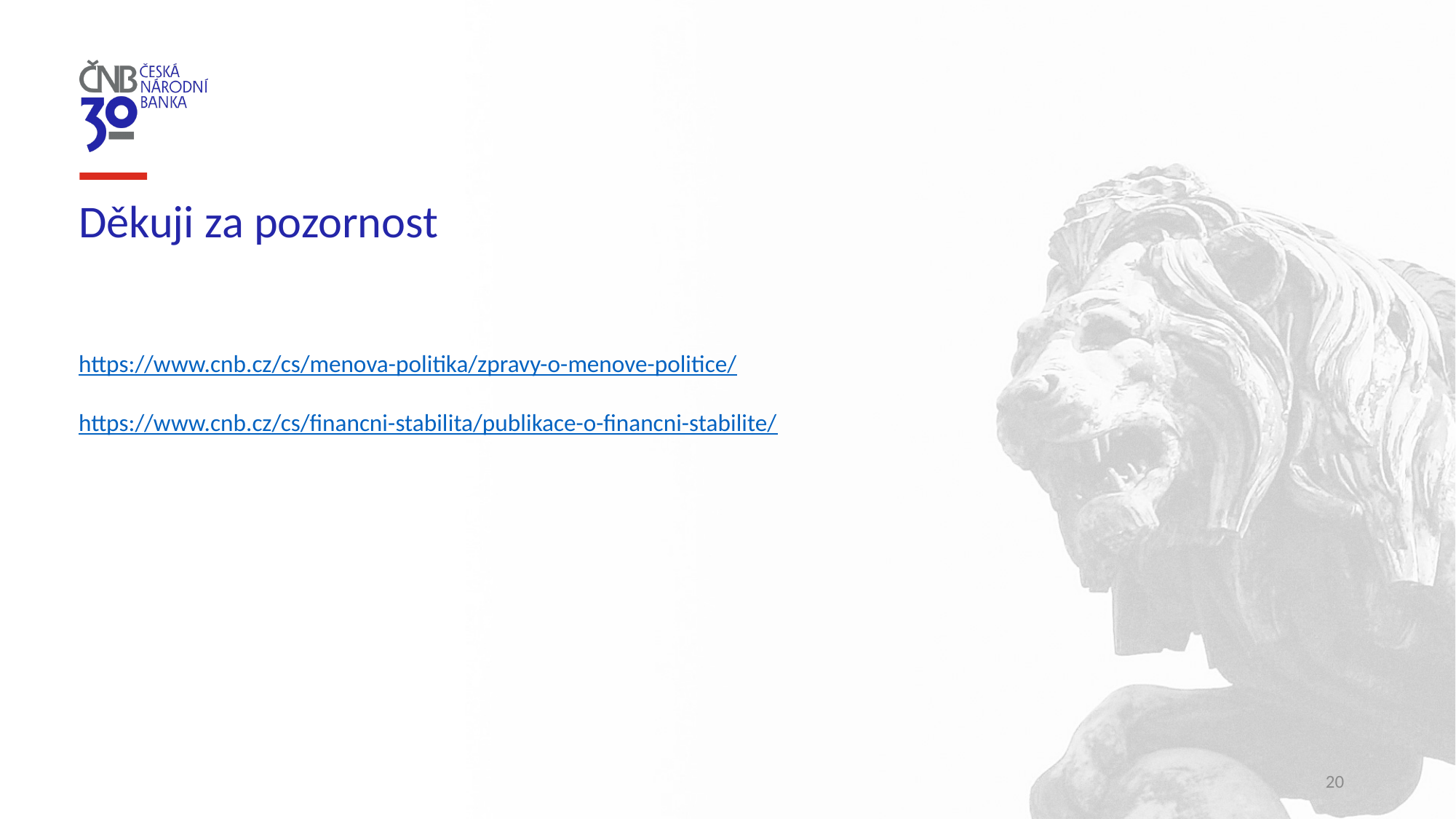

# Děkuji za pozornost
https://www.cnb.cz/cs/menova-politika/zpravy-o-menove-politice/
https://www.cnb.cz/cs/financni-stabilita/publikace-o-financni-stabilite/

20